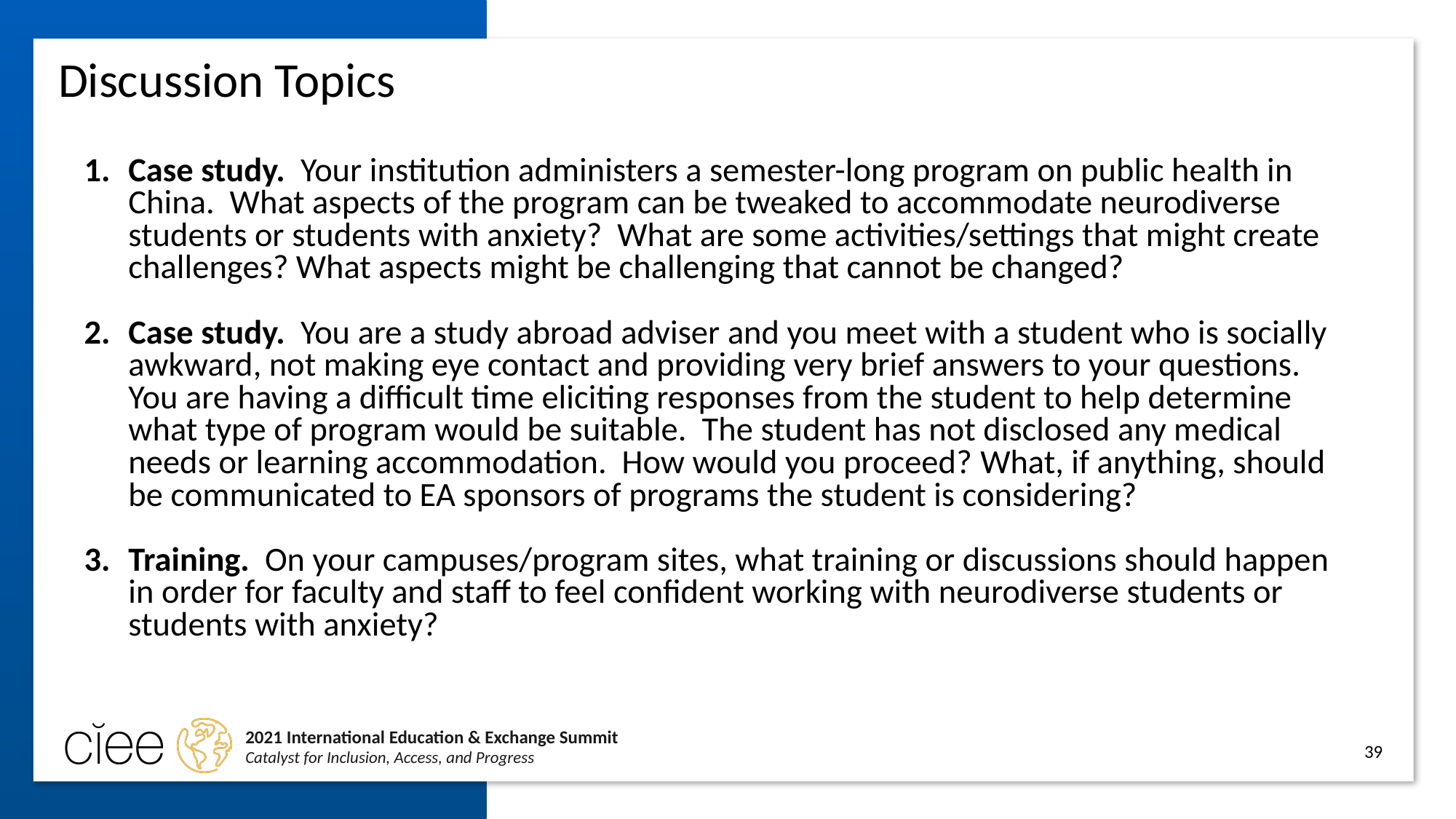

# Discussion Topics
Case study.  Your institution administers a semester-long program on public health in China.  What aspects of the program can be tweaked to accommodate neurodiverse students or students with anxiety?  What are some activities/settings that might create challenges? What aspects might be challenging that cannot be changed?

Case study.  You are a study abroad adviser and you meet with a student who is socially awkward, not making eye contact and providing very brief answers to your questions.  You are having a difficult time eliciting responses from the student to help determine what type of program would be suitable.  The student has not disclosed any medical needs or learning accommodation.  How would you proceed? What, if anything, should be communicated to EA sponsors of programs the student is considering?

Training.  On your campuses/program sites, what training or discussions should happen in order for faculty and staff to feel confident working with neurodiverse students or students with anxiety?